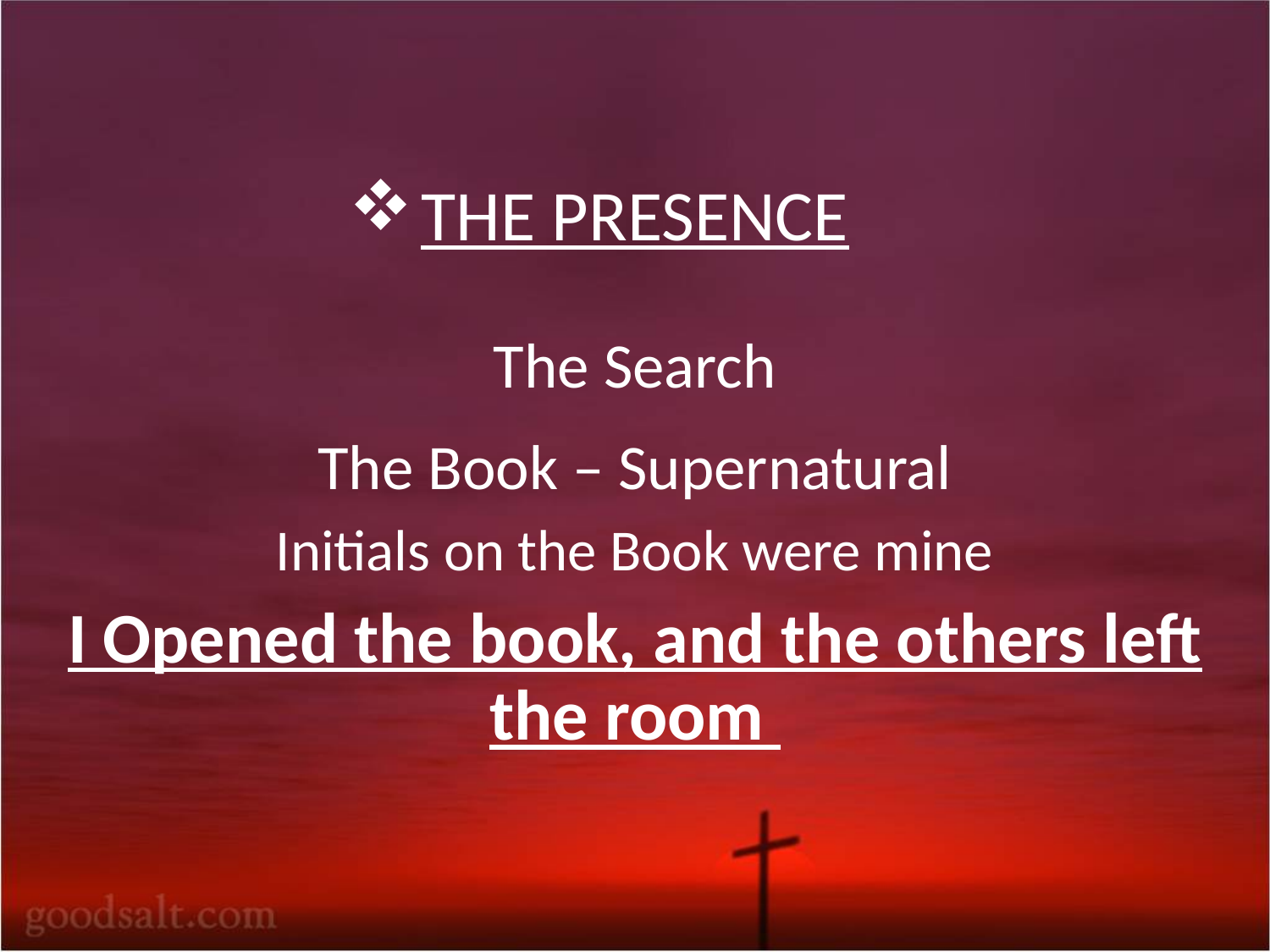

# THE PRESENCE The Search
The Book – Supernatural
Initials on the Book were mine
I Opened the book, and the others left the room